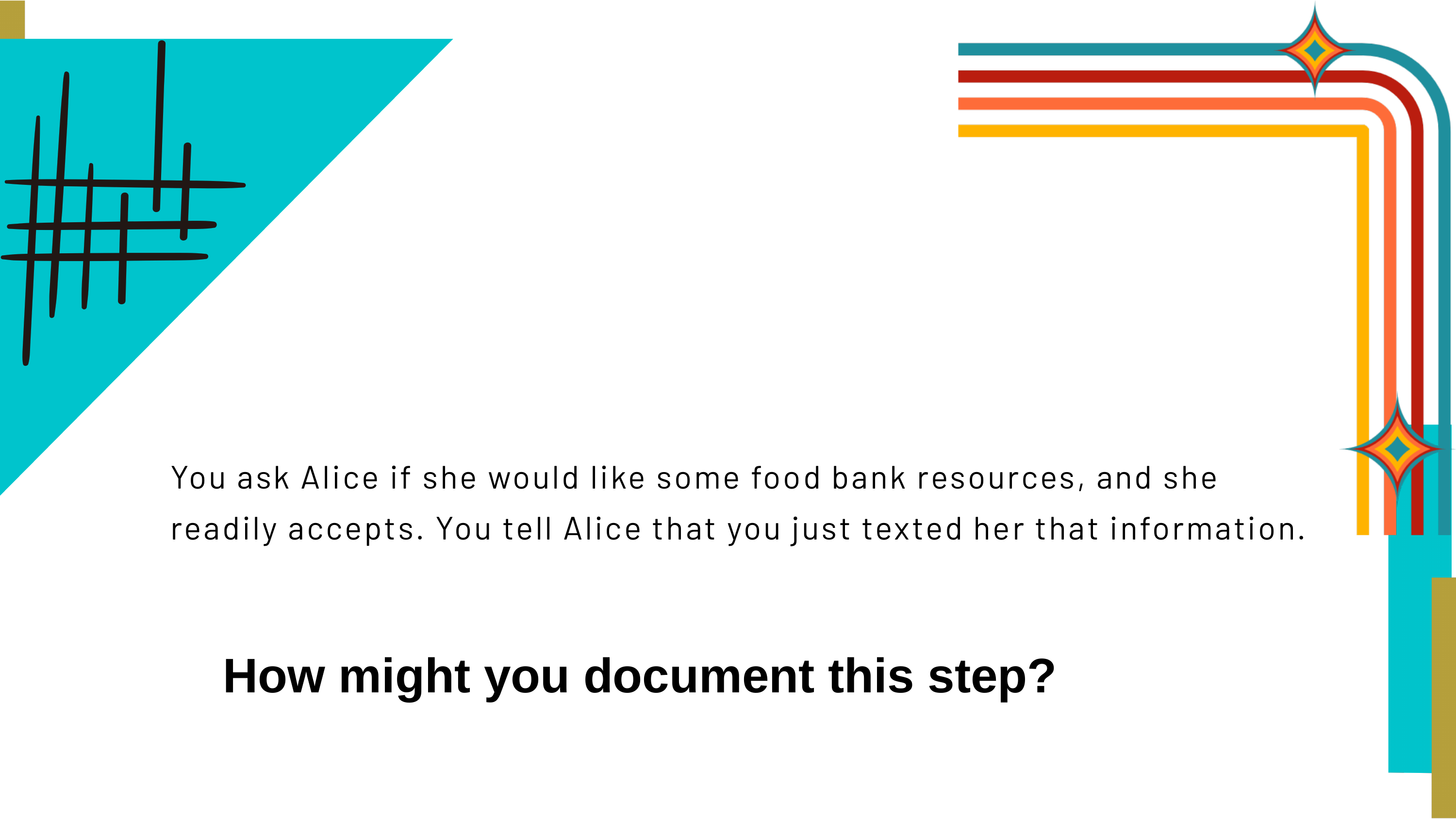

How will you document the referrals

You ask Alice if she would like some food bank resources, and she readily accepts. You tell Alice that you just texted her that information.

How might you document this step?